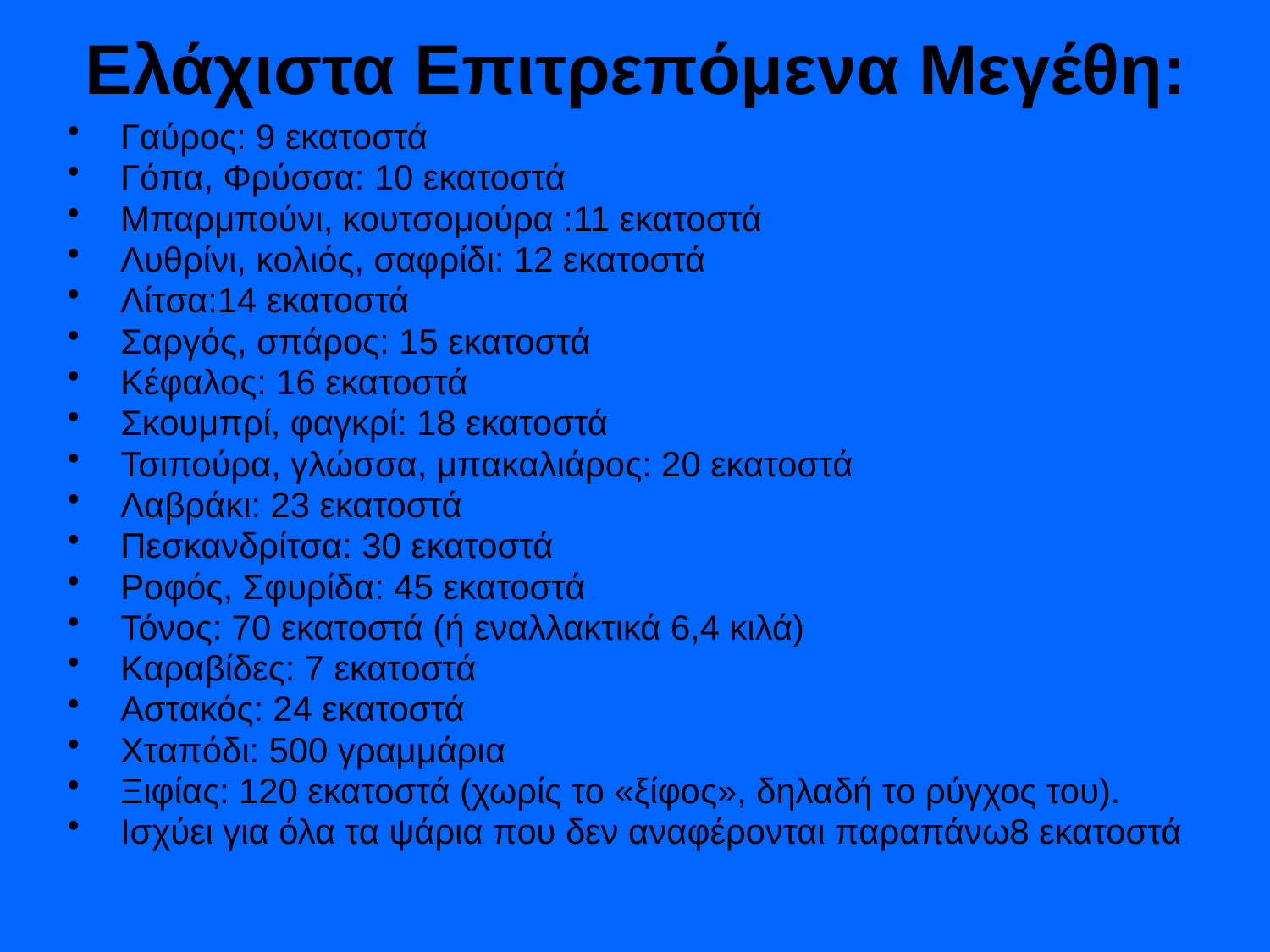

# Ελάχιστα Επιτρεπόμενα Μεγέθη:
Γαύρος: 9 εκατοστά
Γόπα, Φρύσσα: 10 εκατοστά
Μπαρμπούνι, κουτσομούρα :11 εκατοστά
Λυθρίνι, κολιός, σαφρίδι: 12 εκατοστά
Λίτσα:14 εκατοστά
Σαργός, σπάρος: 15 εκατοστά
Κέφαλος: 16 εκατοστά
Σκουμπρί, φαγκρί: 18 εκατοστά
Τσιπούρα, γλώσσα, μπακαλιάρος: 20 εκατοστά
Λαβράκι: 23 εκατοστά
Πεσκανδρίτσα: 30 εκατοστά
Ροφός, Σφυρίδα: 45 εκατοστά
Τόνος: 70 εκατοστά (ή εναλλακτικά 6,4 κιλά)
Καραβίδες: 7 εκατοστά
Αστακός: 24 εκατοστά
Χταπόδι: 500 γραμμάρια
Ξιφίας: 120 εκατοστά (χωρίς το «ξίφος», δηλαδή το ρύγχος του).
Ισχύει για όλα τα ψάρια που δεν αναφέρονται παραπάνω8 εκατοστά